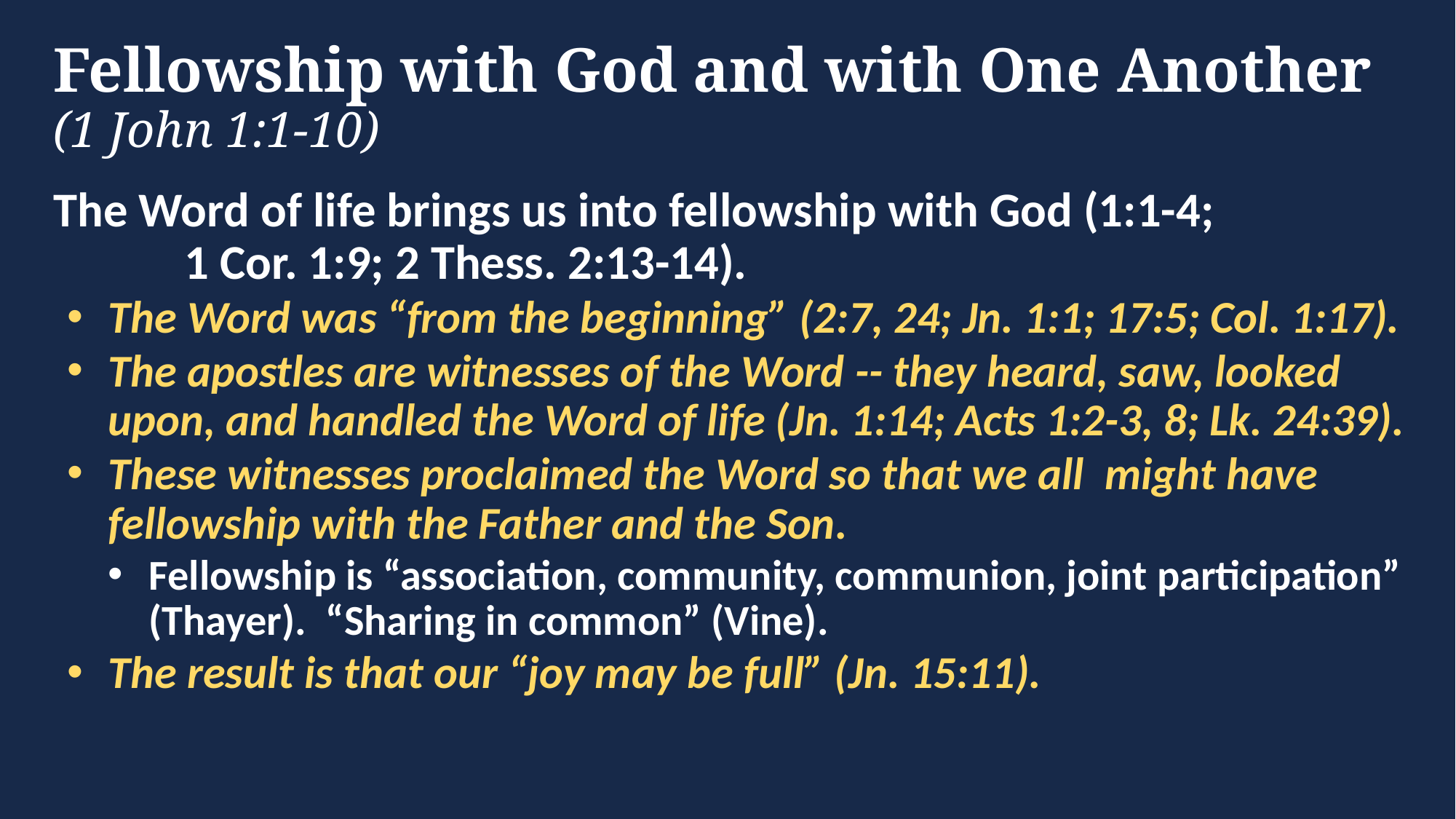

# Fellowship with God and with One Another (1 John 1:1-10)
The Word of life brings us into fellowship with God (1:1-4;                                1 Cor. 1:9; 2 Thess. 2:13-14).
The Word was “from the beginning” (2:7, 24; Jn. 1:1; 17:5; Col. 1:17).
The apostles are witnesses of the Word -- they heard, saw, looked upon, and handled the Word of life (Jn. 1:14; Acts 1:2-3, 8; Lk. 24:39).
These witnesses proclaimed the Word so that we all  might have fellowship with the Father and the Son.
Fellowship is “association, community, communion, joint participation” (Thayer).  “Sharing in common” (Vine).
The result is that our “joy may be full” (Jn. 15:11).